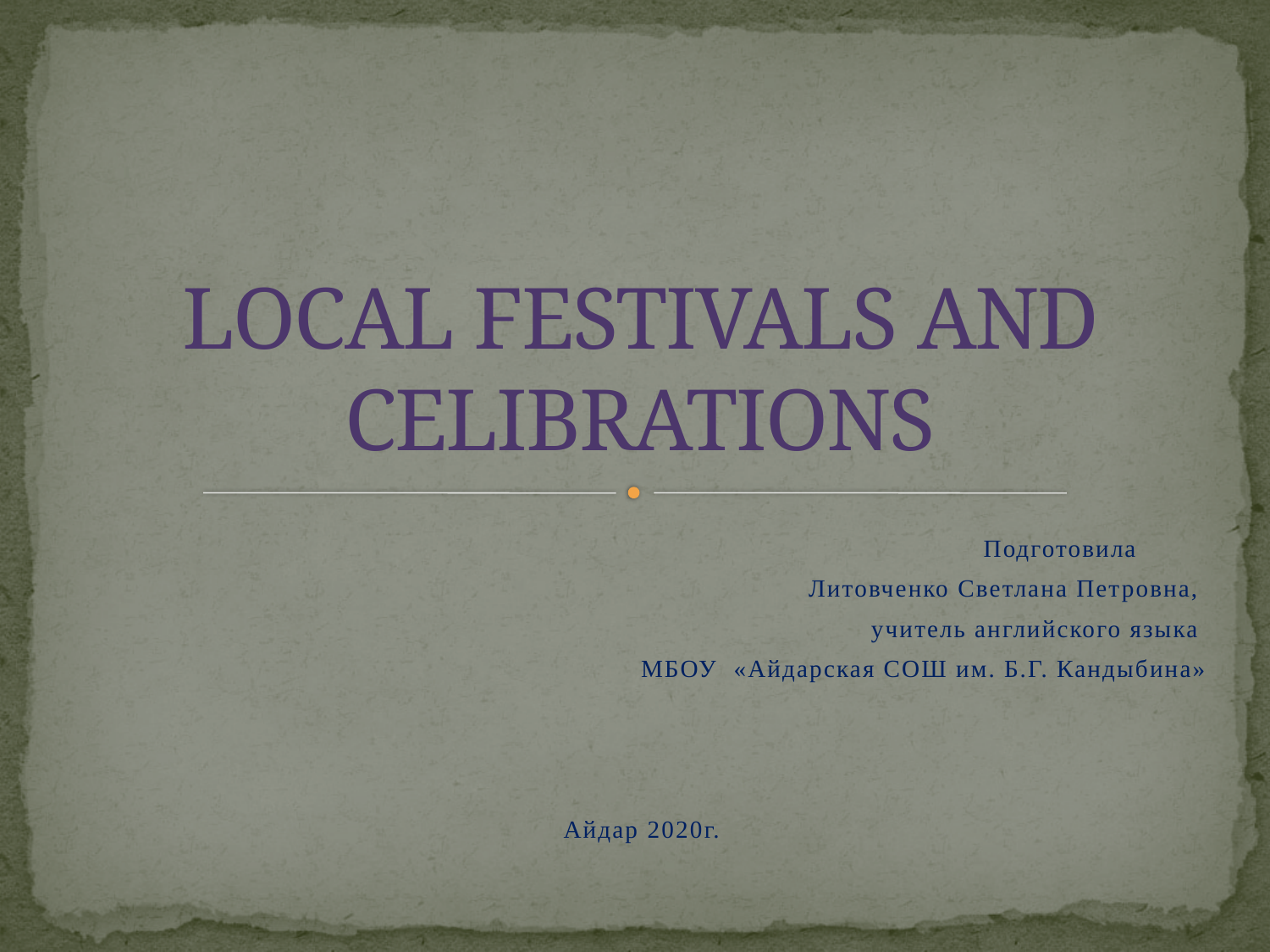

# LOCAL FESTIVALS AND CELIBRATIONS
                                                                                                          Подготовила
                                                                         Литовченко Светлана Петровна,
учитель английского языка
МБОУ  «Айдарская СОШ им. Б.Г. Кандыбина»

Айдар 2020г.